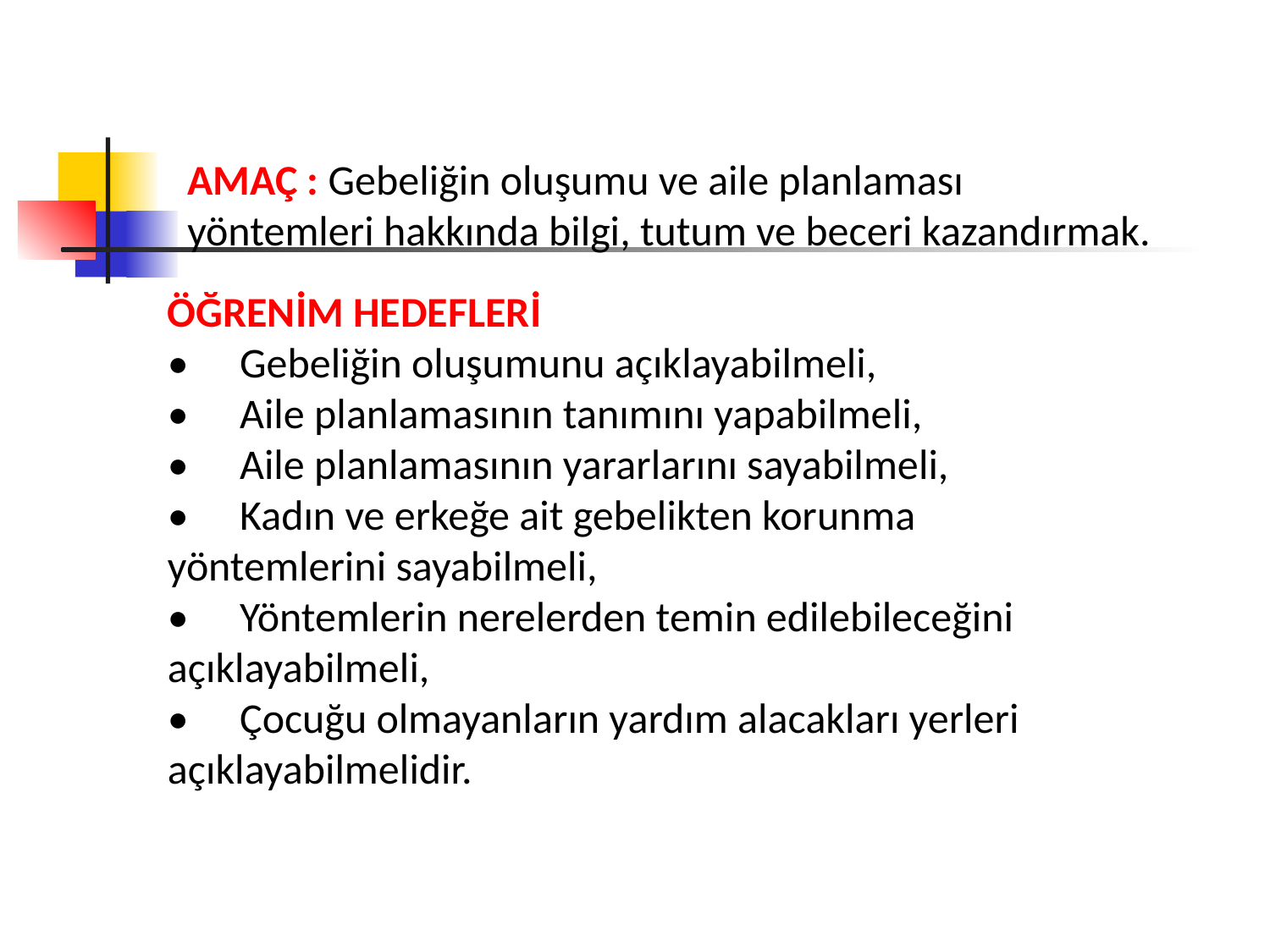

AMAÇ : Gebeliğin oluşumu ve aile planlaması yöntemleri hakkında bilgi, tutum ve beceri kazandırmak.
ÖĞRENİM HEDEFLERİ
•	Gebeliğin oluşumunu açıklayabilmeli,
•	Aile planlamasının tanımını yapabilmeli,
•	Aile planlamasının yararlarını sayabilmeli,
•	Kadın ve erkeğe ait gebelikten korunma yöntemlerini sayabilmeli,
•	Yöntemlerin nerelerden temin edilebileceğini açıklayabilmeli,
•	Çocuğu olmayanların yardım alacakları yerleri açıklayabilmelidir.